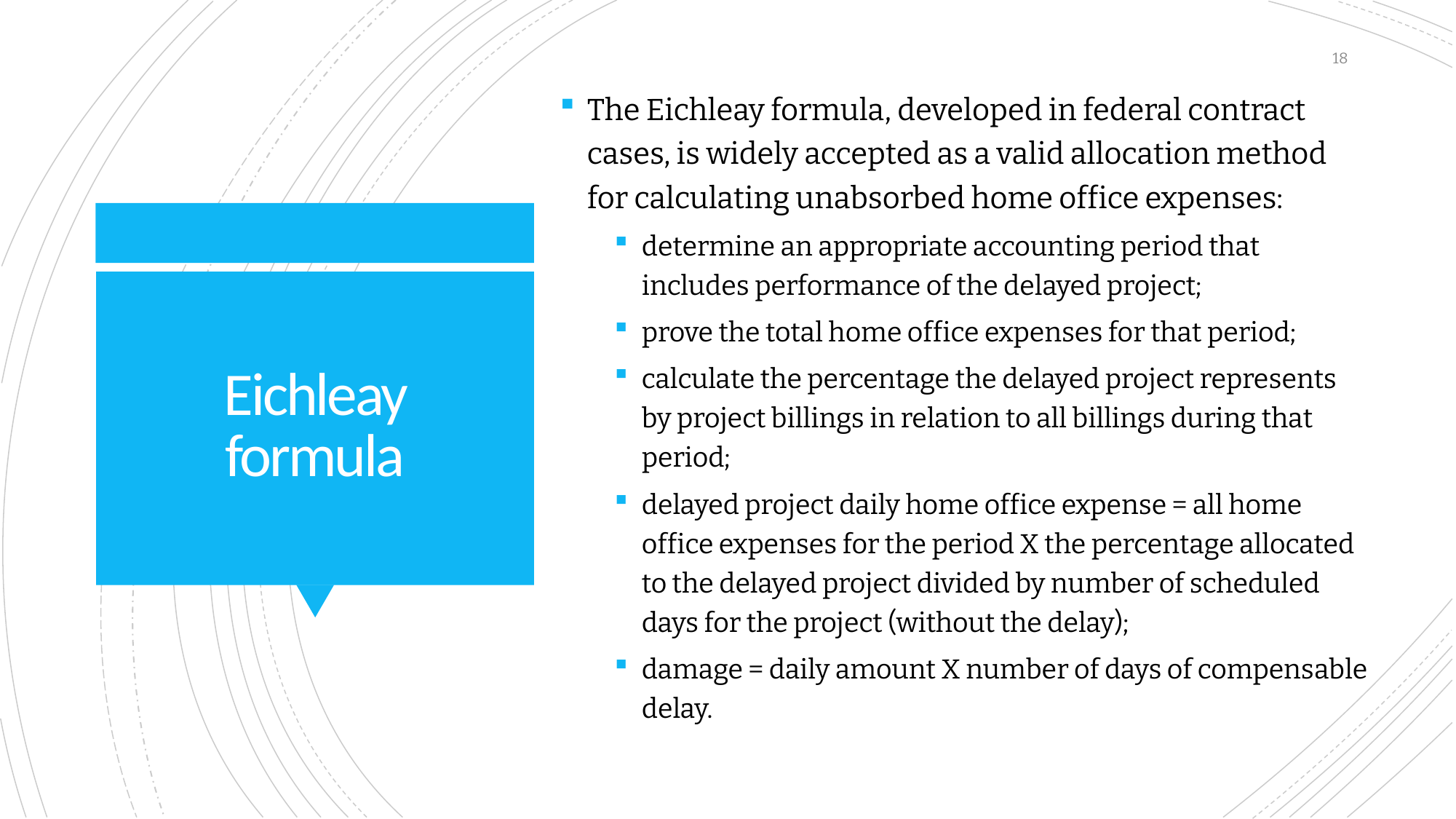

18
The Eichleay formula, developed in federal contract cases, is widely accepted as a valid allocation method for calculating unabsorbed home office expenses:
determine an appropriate accounting period that includes performance of the delayed project;
prove the total home office expenses for that period;
calculate the percentage the delayed project represents by project billings in relation to all billings during that period;
delayed project daily home office expense = all home office expenses for the period X the percentage allocated to the delayed project divided by number of scheduled days for the project (without the delay);
damage = daily amount X number of days of compensable delay.

# Eichleay formula